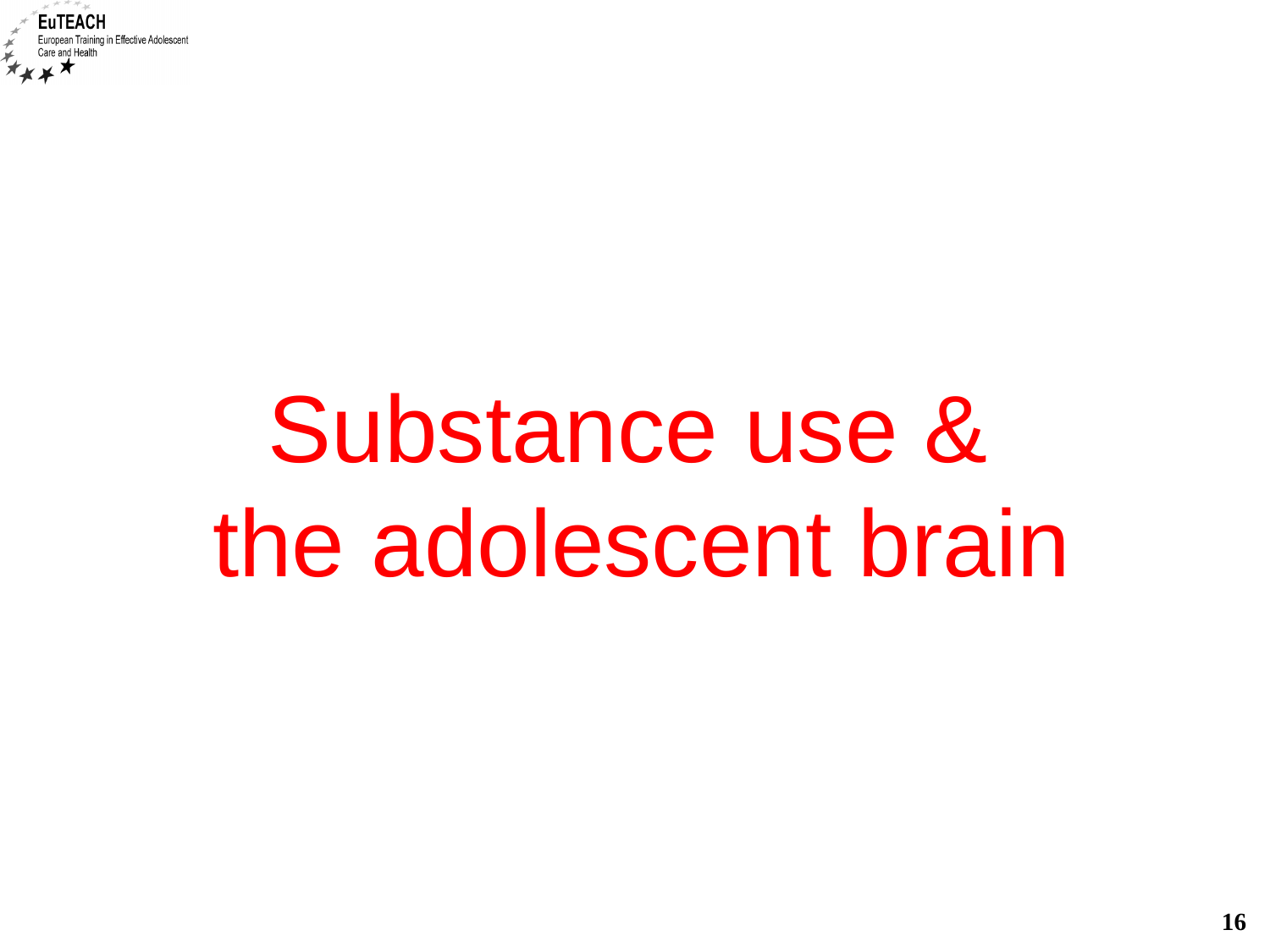

# Substance use & the adolescent brain
16